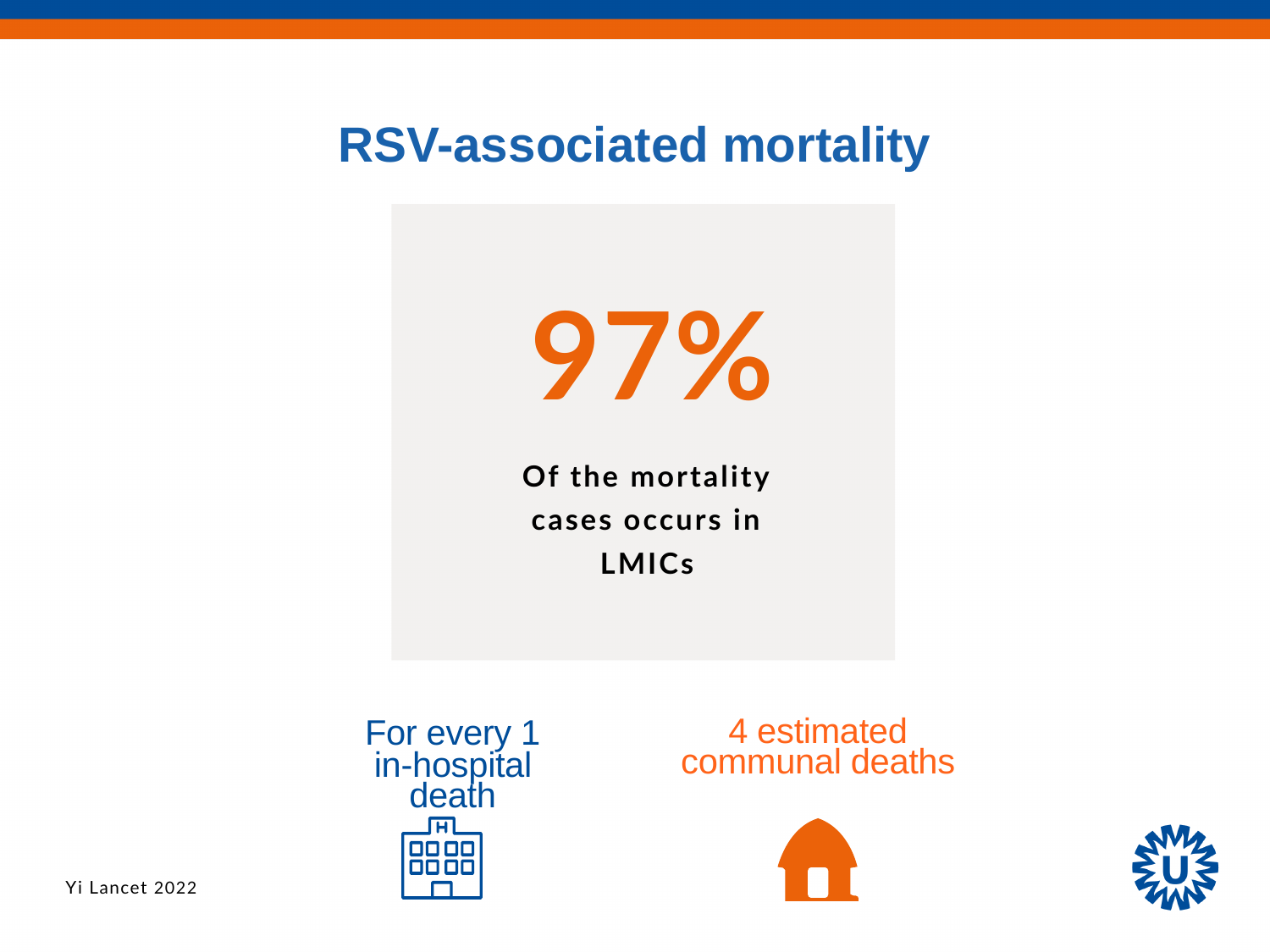

RSV-associated mortality

97%
Of the mortality cases occurs in LMICs
4 estimated communal deaths
For every 1
in-hospital death

Yi Lancet 2022